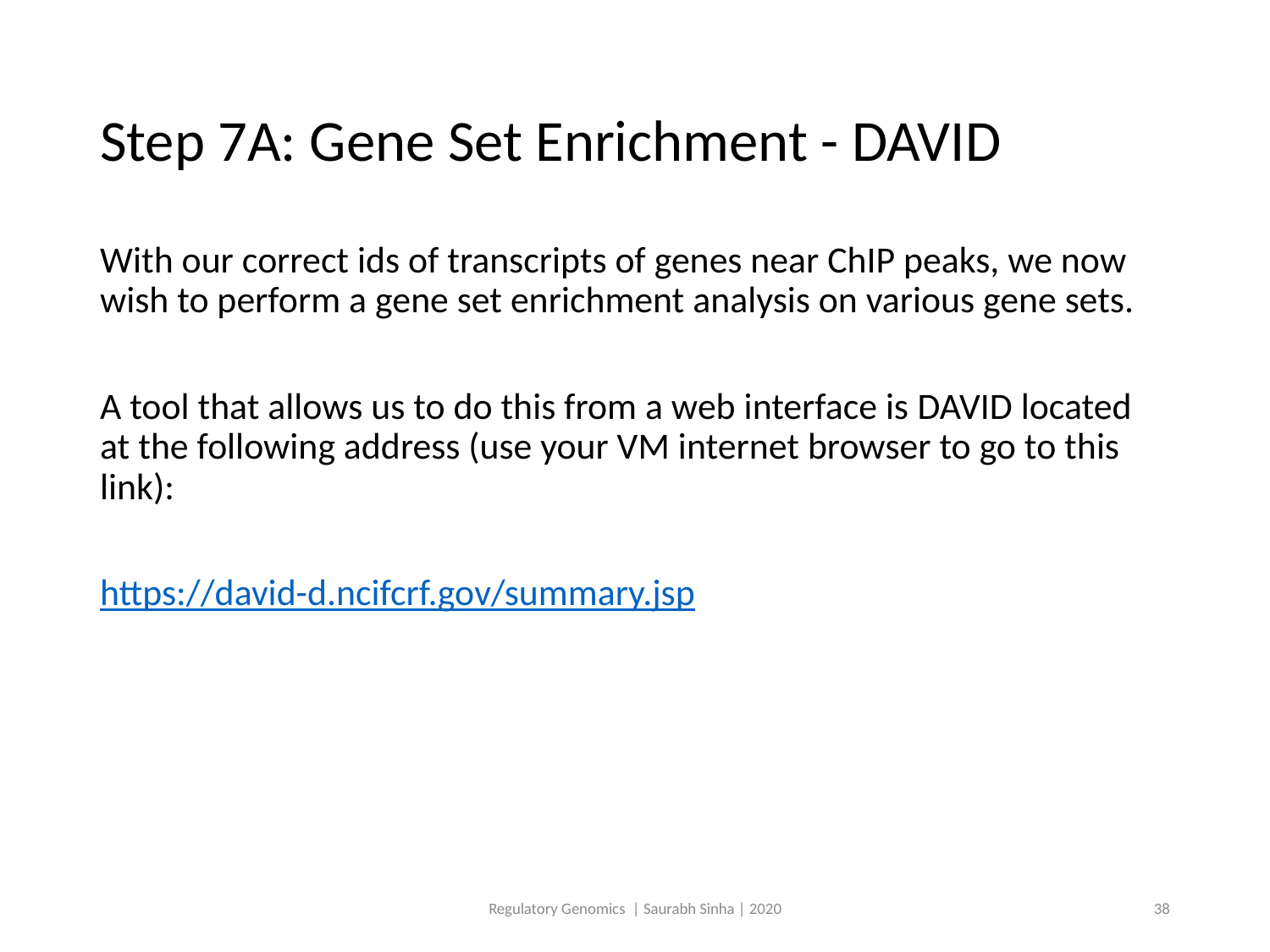

# Step 7A: Gene Set Enrichment - DAVID
With our correct ids of transcripts of genes near ChIP peaks, we now wish to perform a gene set enrichment analysis on various gene sets.

A tool that allows us to do this from a web interface is DAVID located at the following address (use your VM internet browser to go to this link):

https://david-d.ncifcrf.gov/summary.jsp

Regulatory Genomics  | Saurabh Sinha | 2020
38